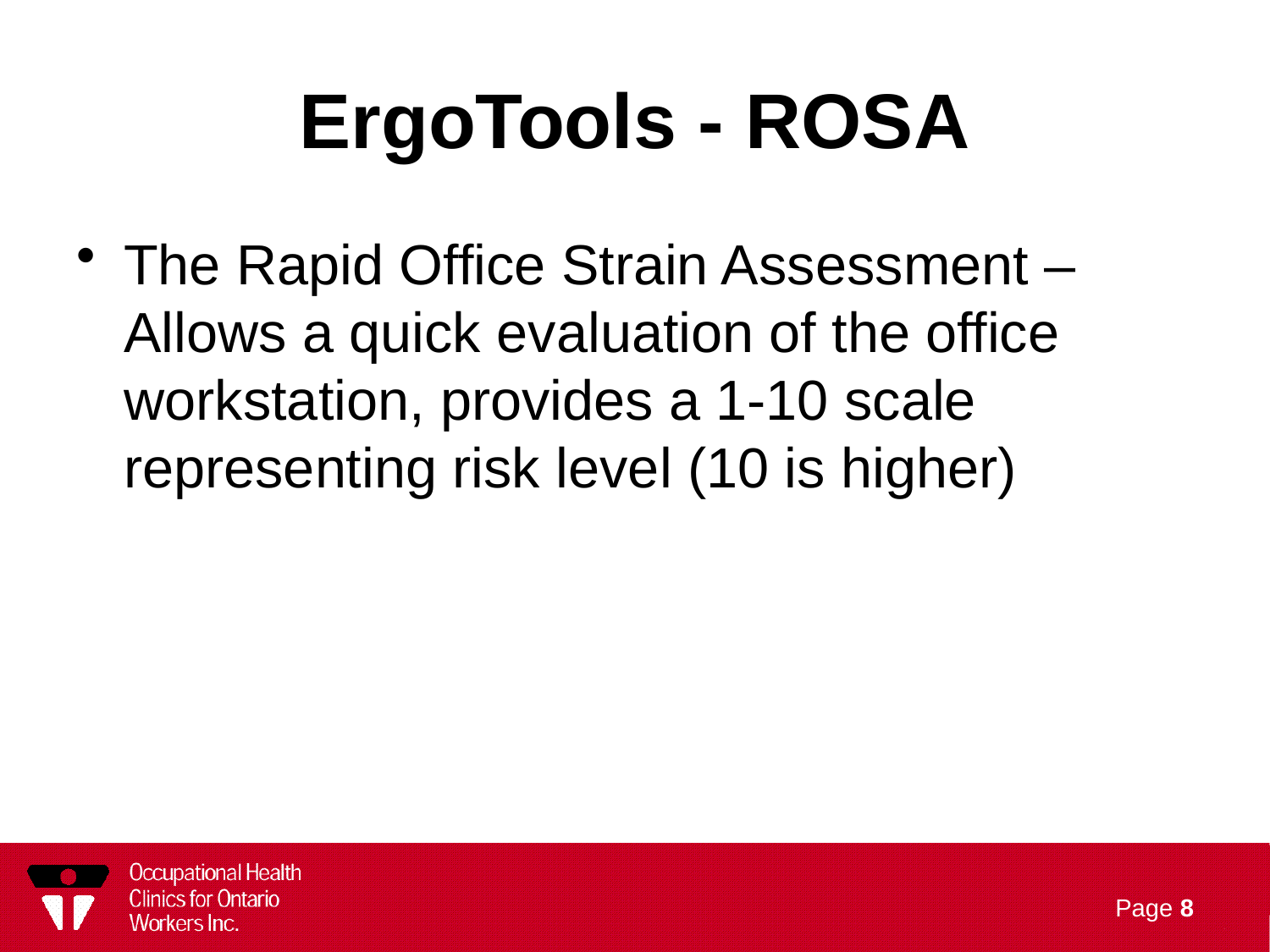

# ErgoTools - ROSA
The Rapid Office Strain Assessment – Allows a quick evaluation of the office workstation, provides a 1-10 scale representing risk level (10 is higher)
Page 8